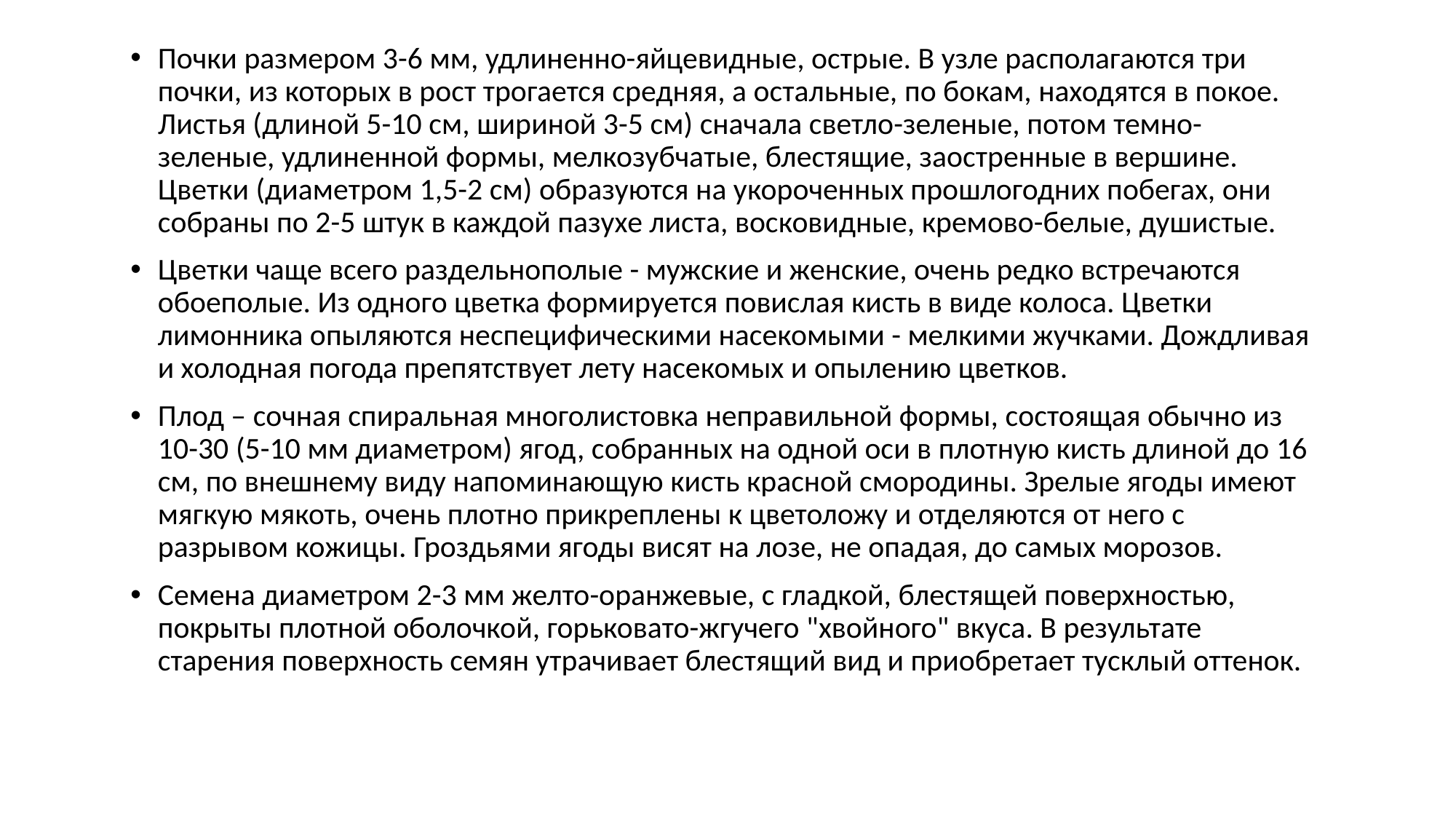

Почки размером 3-6 мм, удлиненно-яйцевидные, острые. В узле располагаются три почки, из которых в рост трогается средняя, а остальные, по бокам, находятся в покое. Листья (длиной 5-10 см, шириной 3-5 см) сначала светло-зеленые, потом темно-зеленые, удлиненной формы, мелкозубчатые, блестящие, заостренные в вершине. Цветки (диаметром 1,5-2 см) образуются на укороченных прошлогодних побегах, они собраны по 2-5 штук в каждой пазухе листа, восковидные, кремово-белые, душистые.
Цветки чаще всего раздельнополые - мужские и женские, очень редко встречаются обоеполые. Из одного цветка формируется повислая кисть в виде колоса. Цветки лимонника опыляются неспецифическими насекомыми - мелкими жучками. Дождливая и холодная погода препятствует лету насекомых и опылению цветков.
Плод – сочная спиральная многолистовка неправильной формы, состоящая обычно из 10-30 (5-10 мм диаметром) ягод, собранных на одной оси в плотную кисть длиной до 16 см, по внешнему виду напоминающую кисть красной смородины. Зрелые ягоды имеют мягкую мякоть, очень плотно прикреплены к цветоложу и отделяются от него с разрывом кожицы. Гроздьями ягоды висят на лозе, не опадая, до самых морозов.
Семена диаметром 2-3 мм желто-оранжевые, с гладкой, блестящей поверхностью, покрыты плотной оболочкой, горьковато-жгучего "хвойного" вкуса. В результате старения поверхность семян утрачивает блестящий вид и приобретает тусклый оттенок.